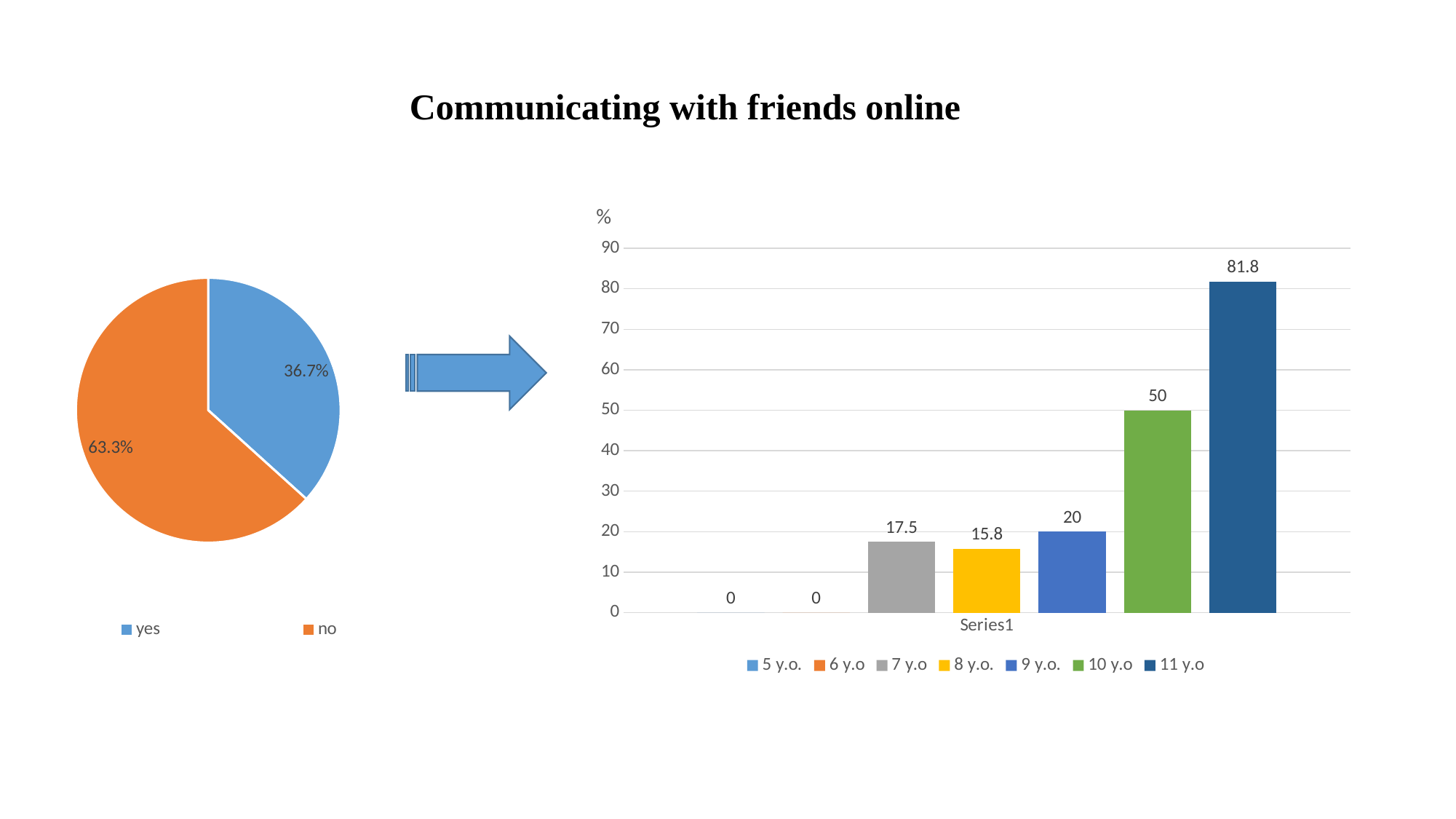

Communicating with friends online

### Chart

| Category | Столбец1 |
|---|---|
| yes | 36.7 |
| no | 63.3 |
%

### Chart

| Category | 5 y.o. | 6 y.o | 7 y.o | 8 y.o. | 9 y.o. | 10 y.o | 11 y.o |
|---|---|---|---|---|---|---|---|
|  | 0.0 | 0.0 | 17.5 | 15.8 | 20.0 | 50.0 | 81.8 |